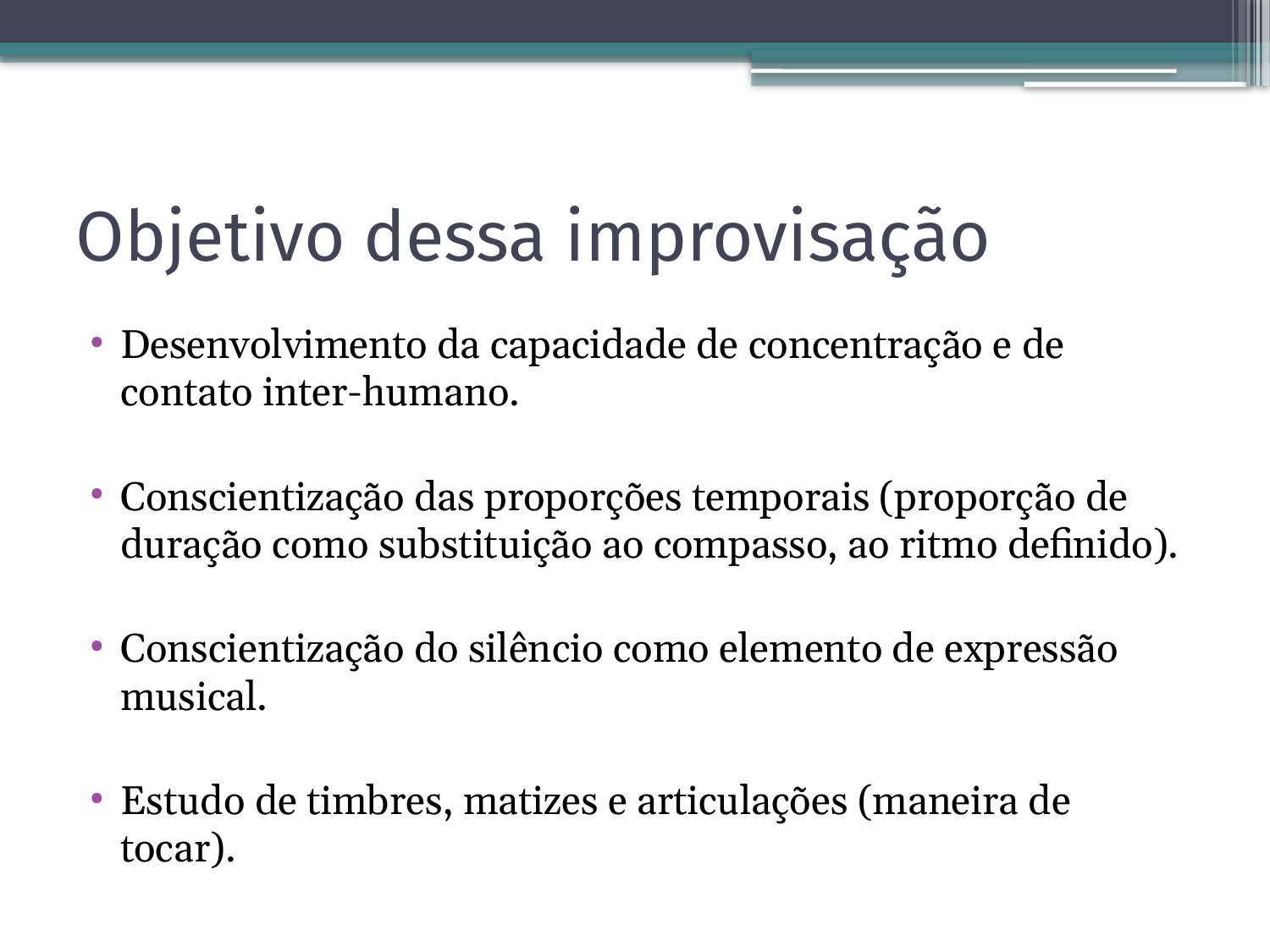

# Objetivo dessa improvisação
Desenvolvimento da capacidade de concentração e de contato inter-humano.

Conscientização das proporções temporais (proporção de duração como substituição ao compasso, ao ritmo definido).

Conscientização do silêncio como elemento de expressão musical.

Estudo de timbres, matizes e articulações (maneira de tocar).